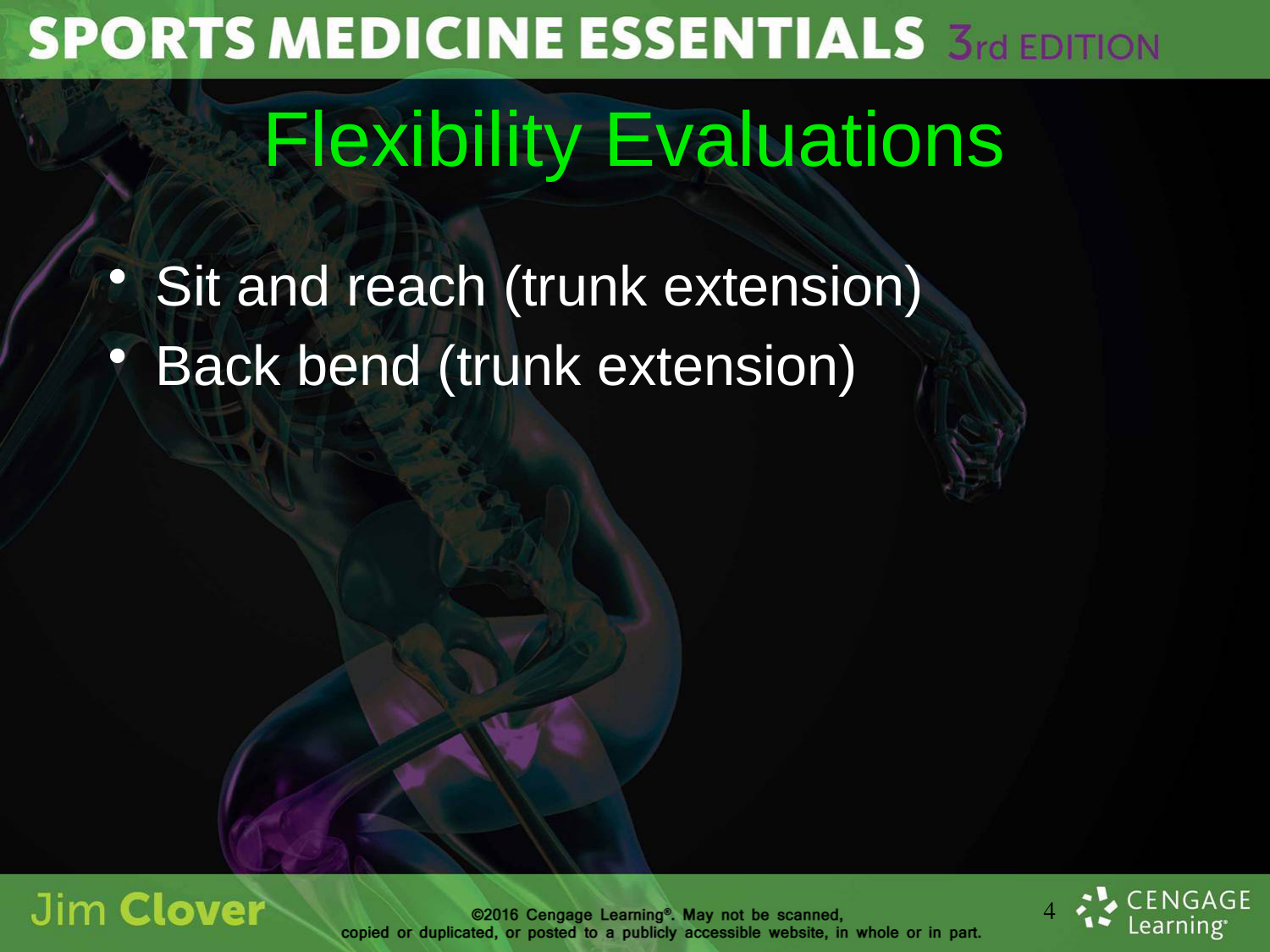

# Flexibility Evaluations
Sit and reach (trunk extension)
Back bend (trunk extension)
4